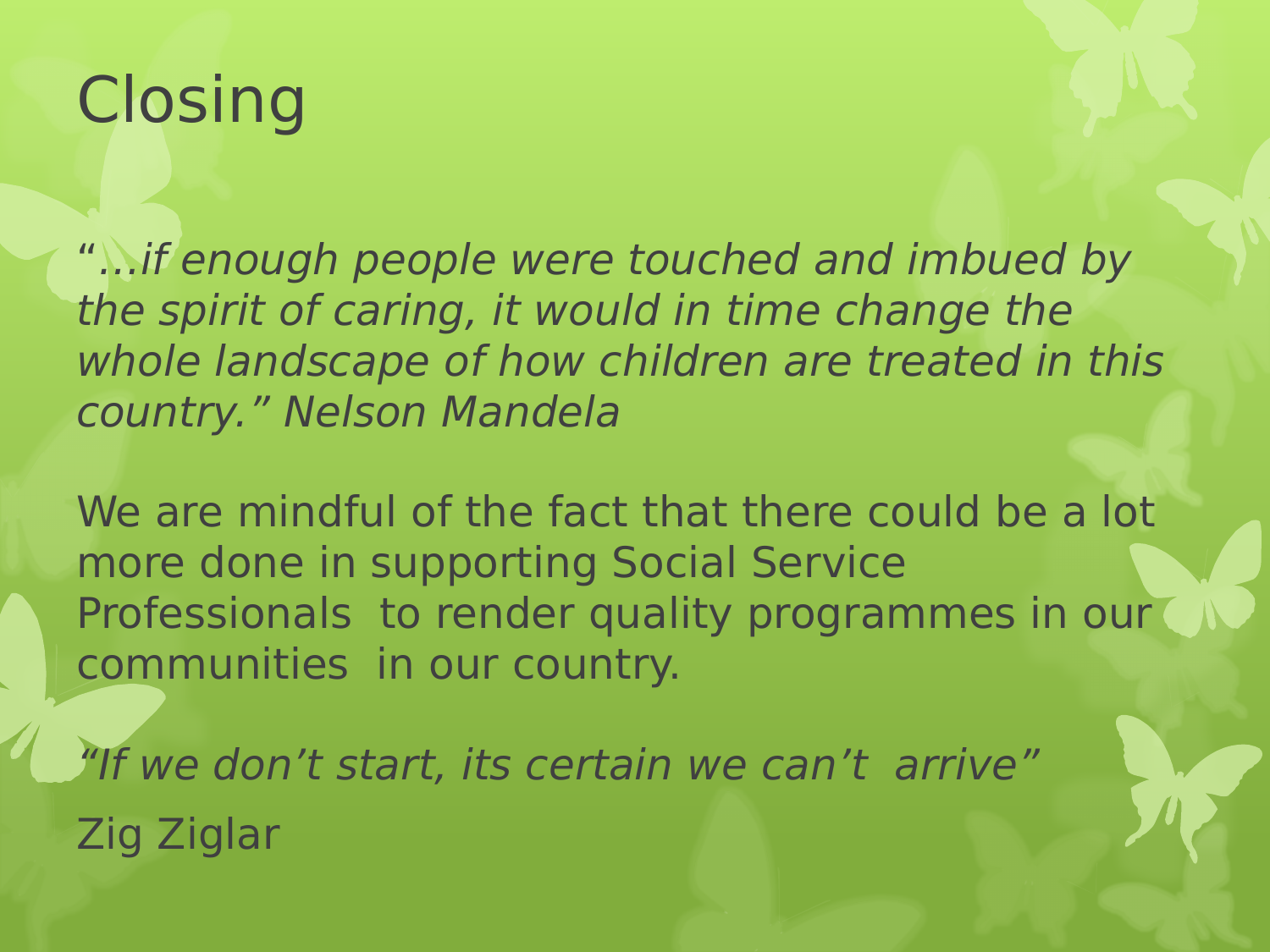

# Closing
“…if enough people were touched and imbued by the spirit of caring, it would in time change the whole landscape of how children are treated in this country.” Nelson Mandela

We are mindful of the fact that there could be a lot more done in supporting Social Service Professionals  to render quality programmes in our communities  in our country.

“If we don’t start, its certain we can’t  arrive”
Zig Ziglar